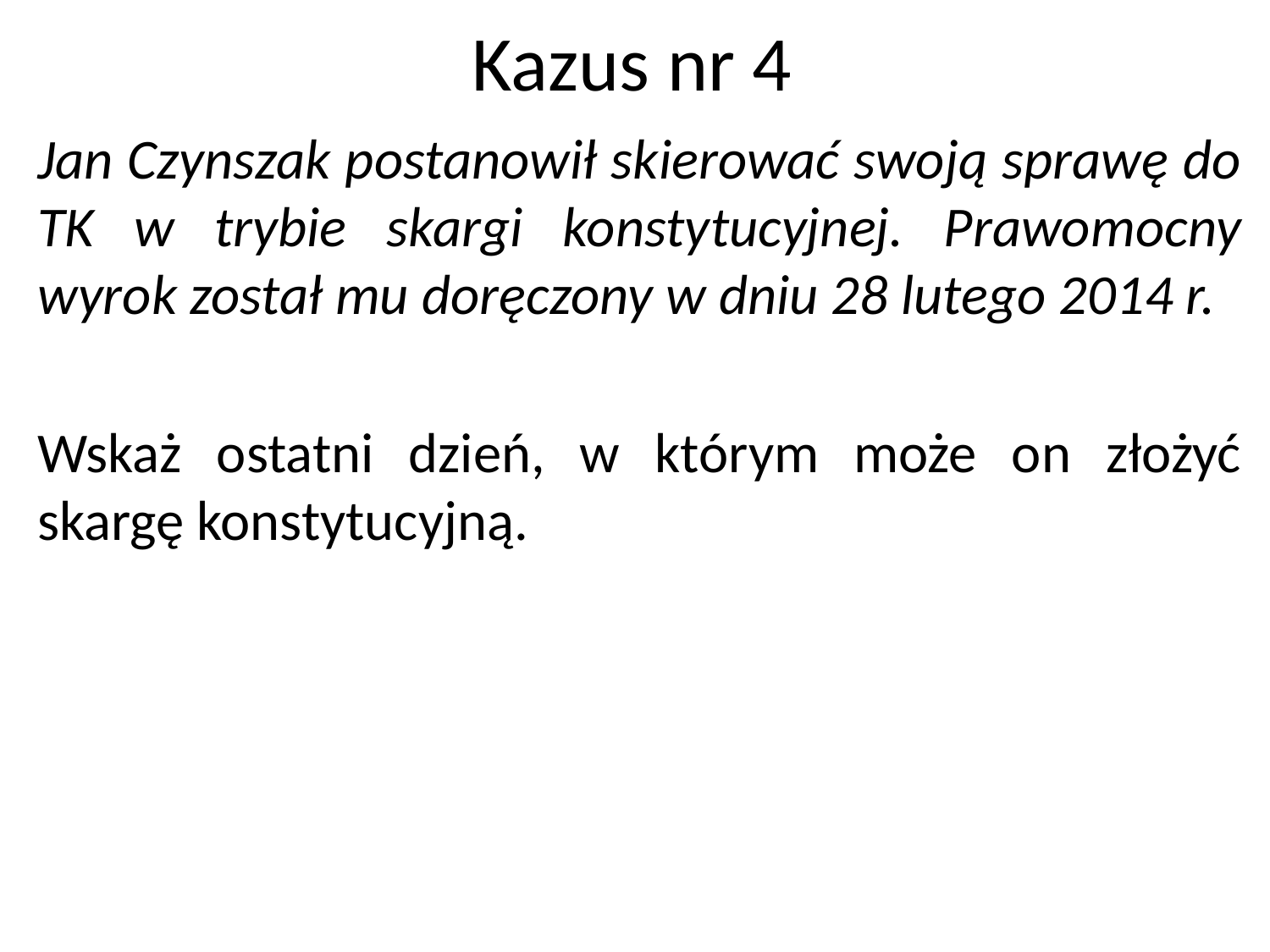

# Kazus nr 4
Jan Czynszak postanowił skierować swoją sprawę do TK w trybie skargi konstytucyjnej. Prawomocny wyrok został mu doręczony w dniu 28 lutego 2014 r.

Wskaż ostatni dzień, w którym może on złożyć skargę konstytucyjną.